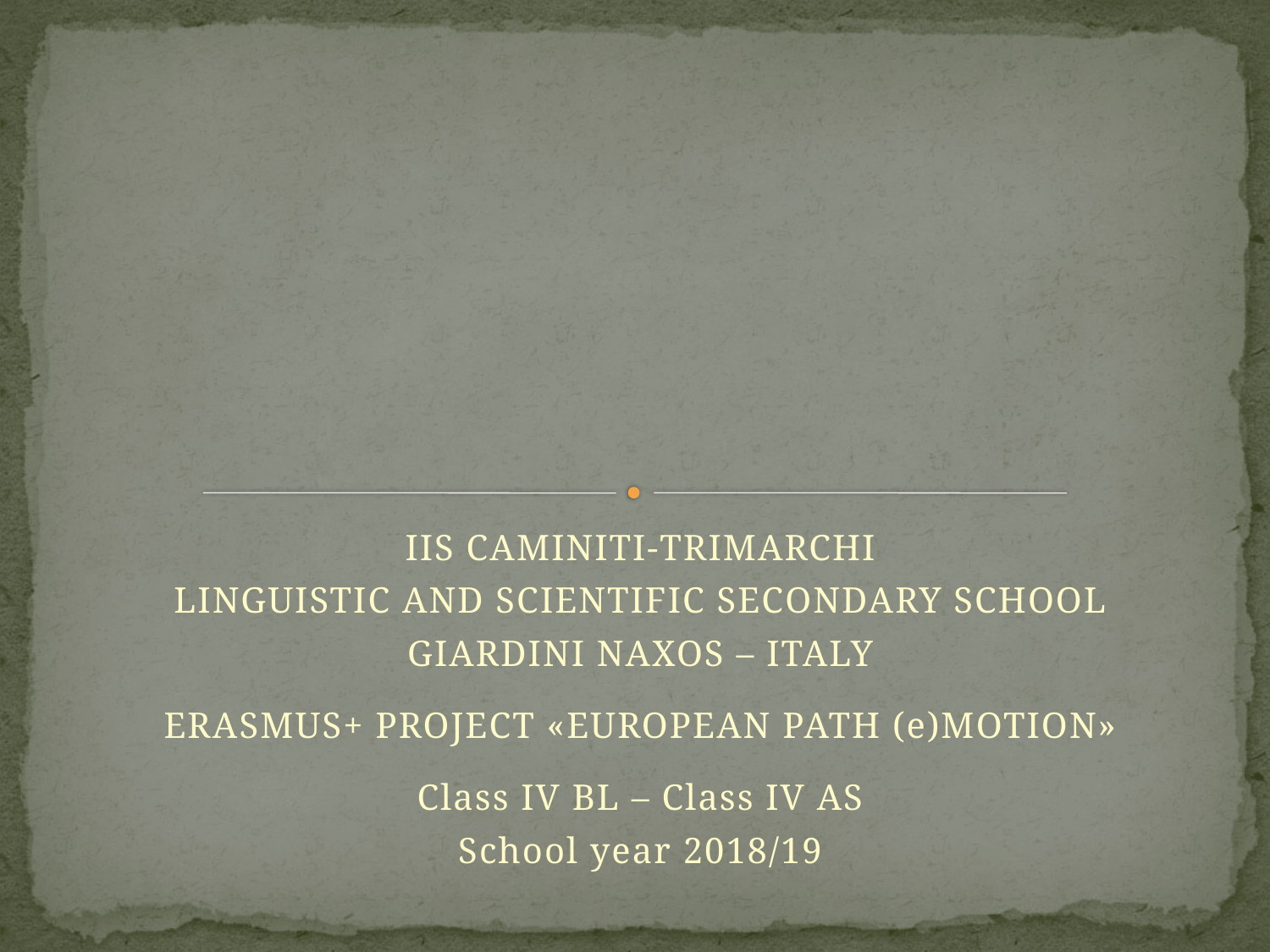

#

IIS CAMINITI-TRIMARCHI
LINGUISTIC AND SCIENTIFIC SECONDARY SCHOOL
GIARDINI NAXOS – ITALY

ERASMUS+ PROJECT «EUROPEAN PATH (e)MOTION»

Class IV BL – Class IV AS
School year 2018/19